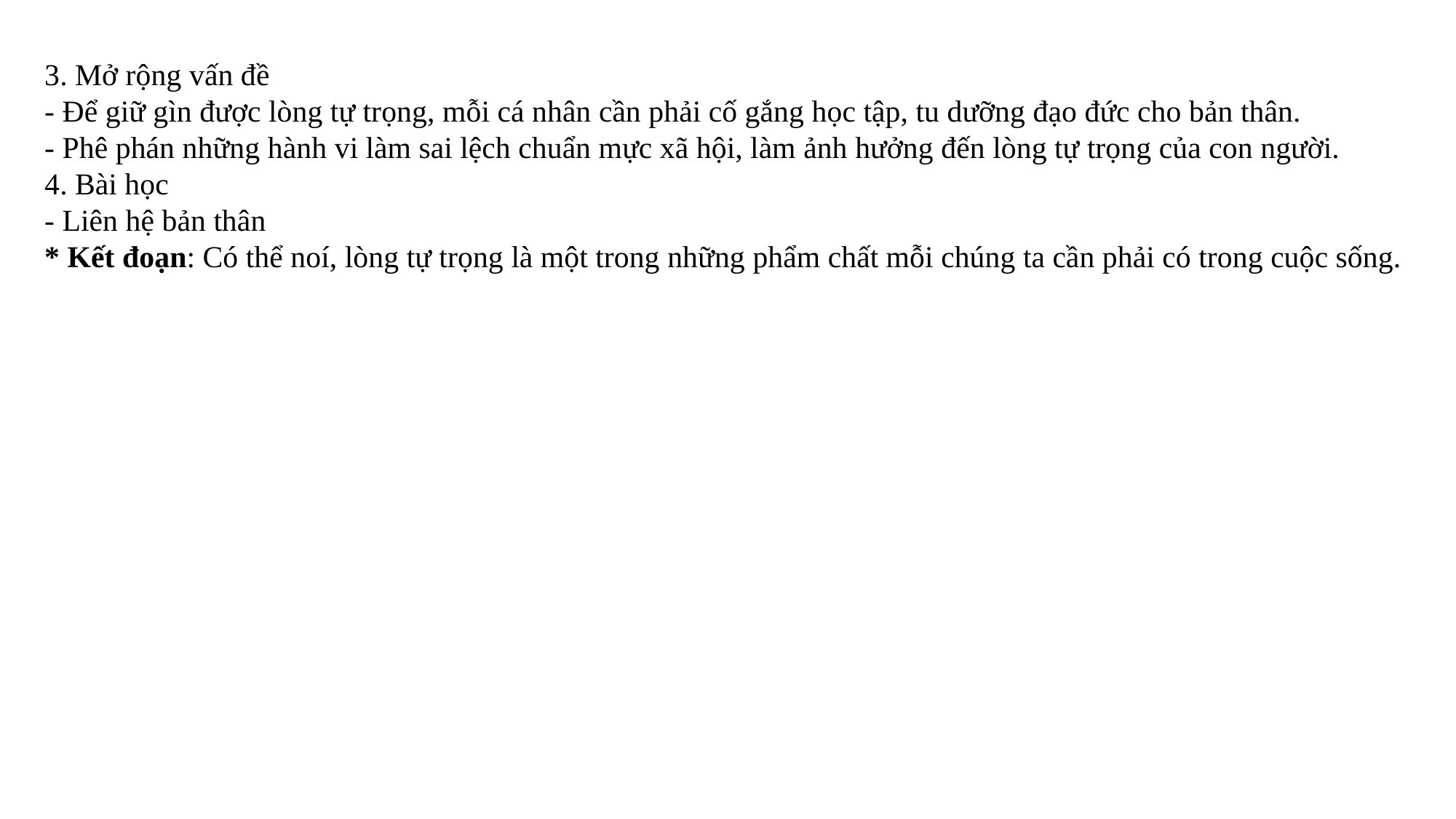

3. Mở rộng vấn đề
- Để giữ gìn được lòng tự trọng, mỗi cá nhân cần phải cố gắng học tập, tu dưỡng đạo đức cho bản thân.
- Phê phán những hành vi làm sai lệch chuẩn mực xã hội, làm ảnh hưởng đến lòng tự trọng của con người.
4. Bài học
- Liên hệ bản thân
* Kết đoạn: Có thể noí, lòng tự trọng là một trong những phẩm chất mỗi chúng ta cần phải có trong cuộc sống.